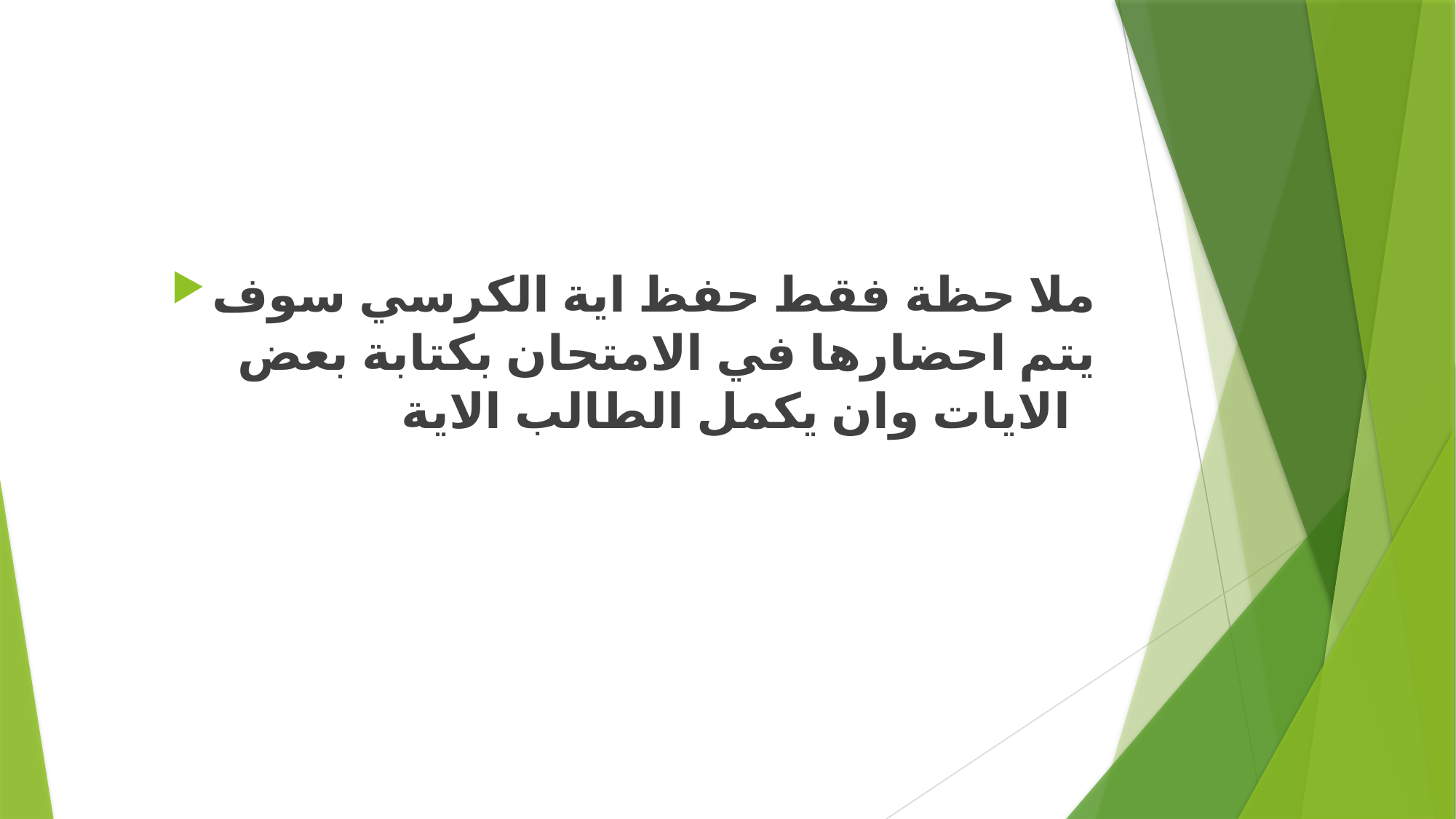

#
ملا حظة فقط حفظ اية الكرسي سوف يتم احضارها في الامتحان بكتابة بعض الايات وان يكمل الطالب الاية